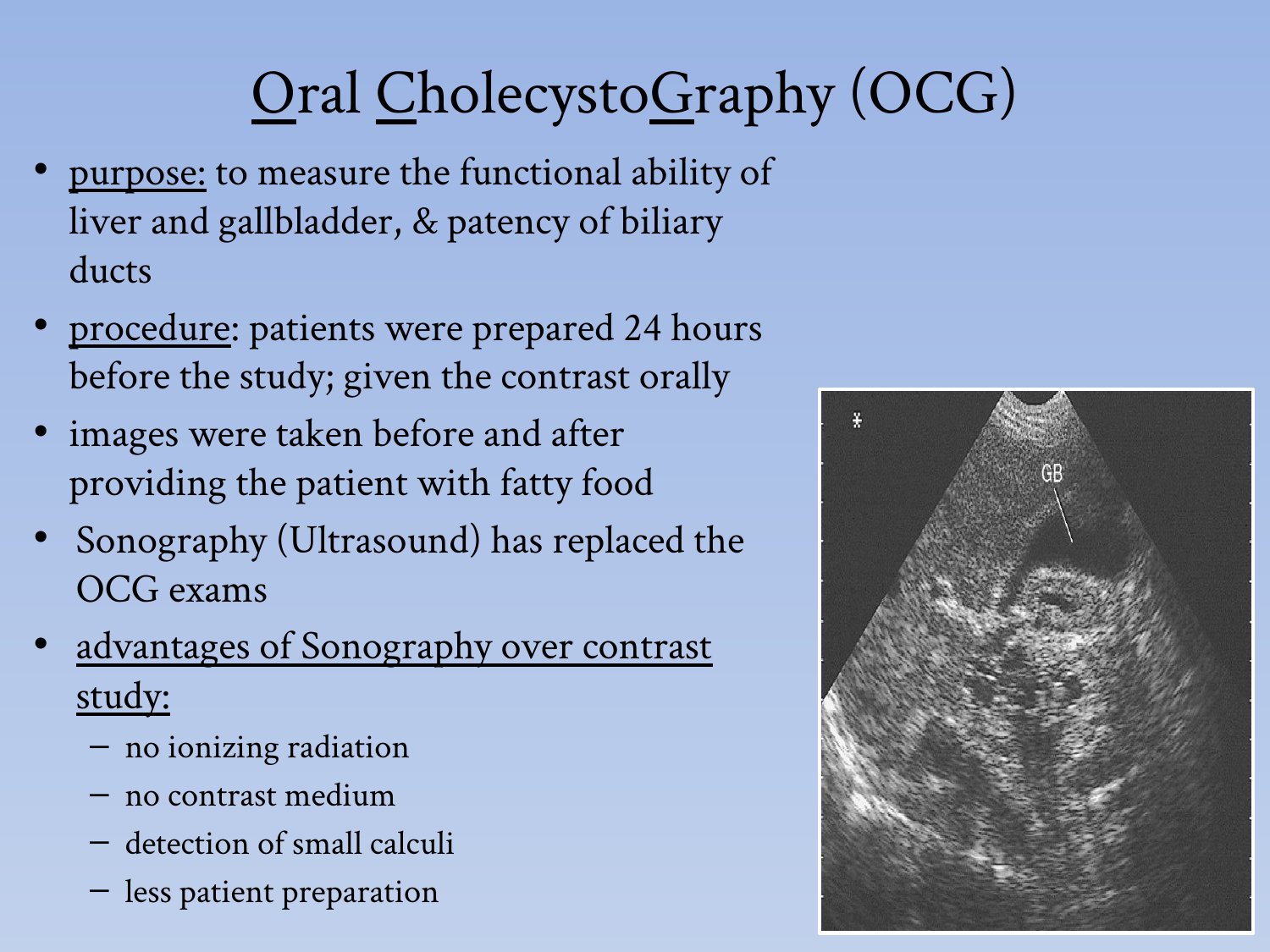

# Oral CholecystoGraphy (OCG)
purpose: to measure the functional ability of liver and gallbladder, & patency of biliary ducts
procedure: patients were prepared 24 hours before the study; given the contrast orally
images were taken before and after providing the patient with fatty food
Sonography (Ultrasound) has replaced the OCG exams
advantages of Sonography over contrast study:
no ionizing radiation
no contrast medium
detection of small calculi
less patient preparation

25